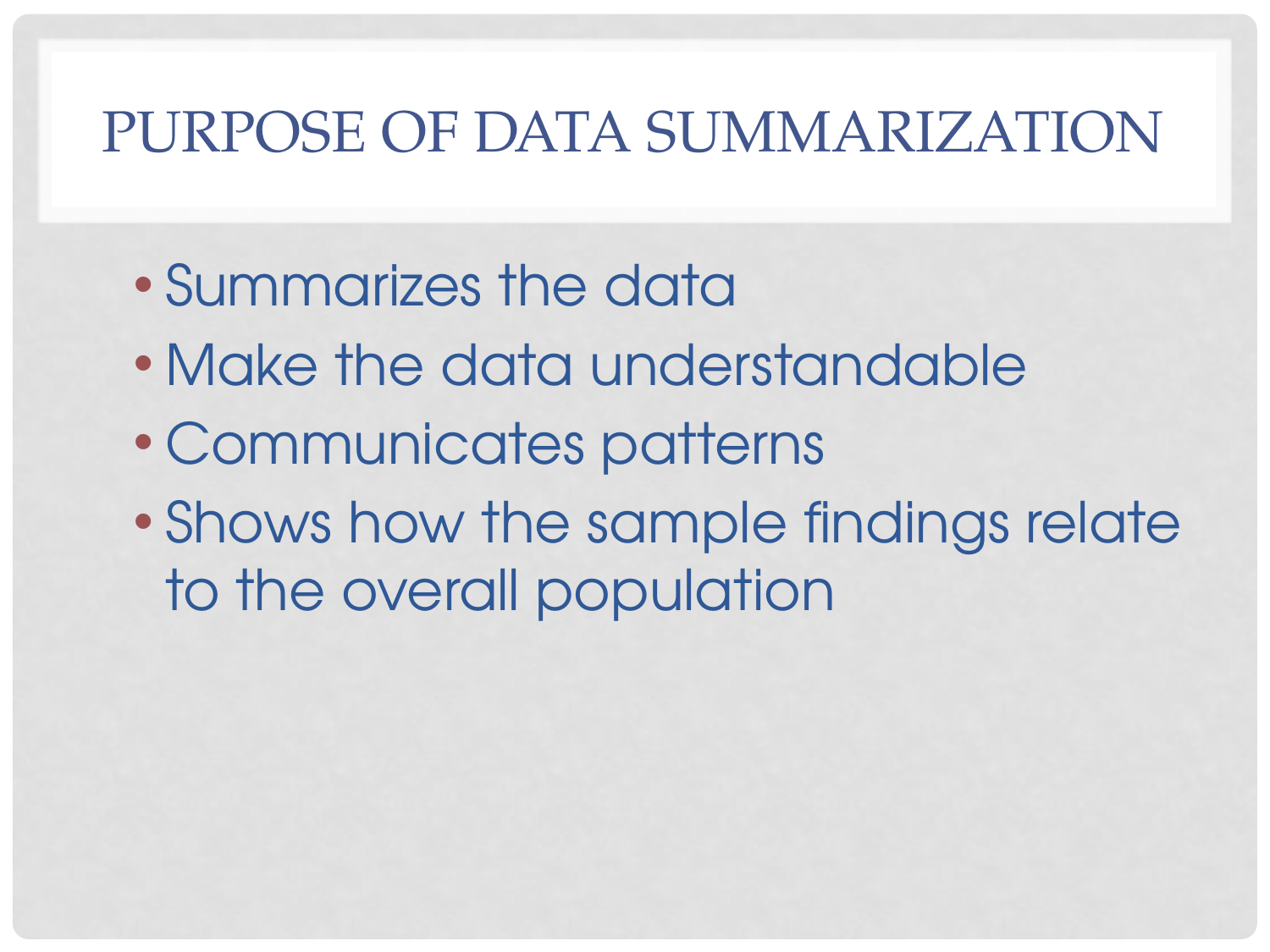

# Purpose of Data Summarization
Summarizes the data
Make the data understandable
Communicates patterns
Shows how the sample findings relate to the overall population